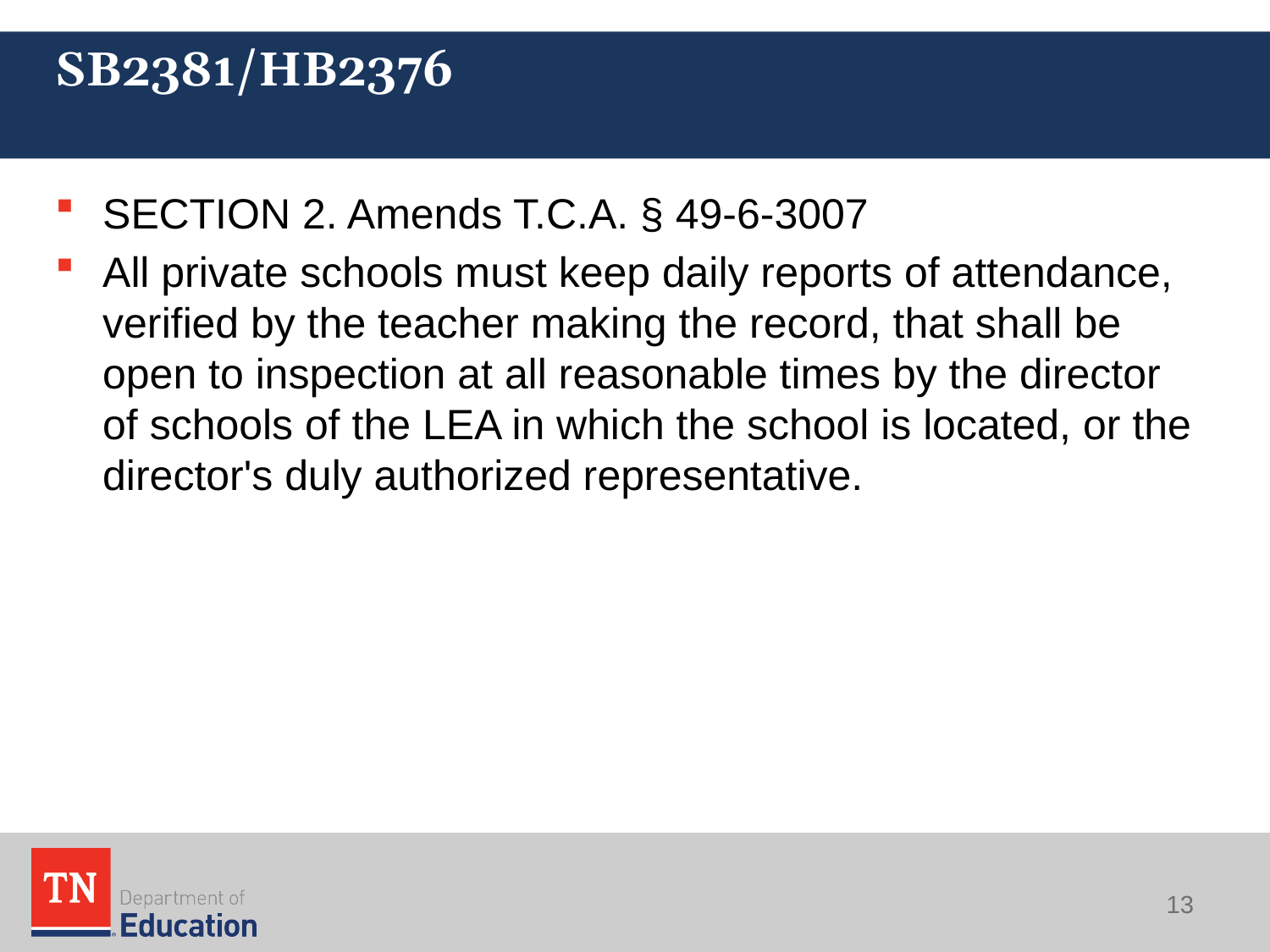

# SB2381/HB2376
SECTION 2. Amends T.C.A. § 49-6-3007
All private schools must keep daily reports of attendance, verified by the teacher making the record, that shall be open to inspection at all reasonable times by the director of schools of the LEA in which the school is located, or the director's duly authorized representative.
13